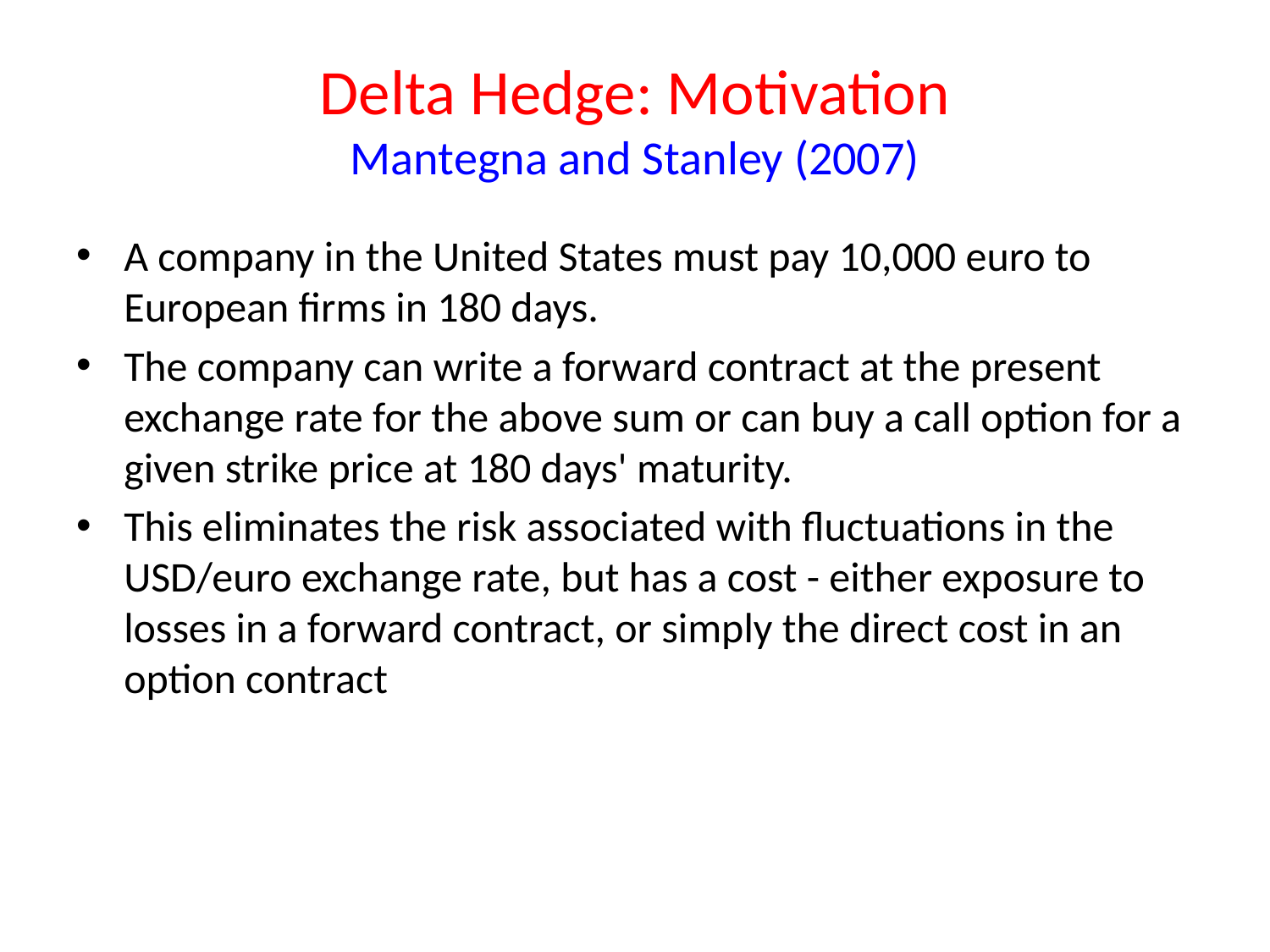

# Delta Hedge: Motivation Mantegna and Stanley (2007)
A company in the United States must pay 10,000 euro to European firms in 180 days.
The company can write a forward contract at the present exchange rate for the above sum or can buy a call option for a given strike price at 180 days' maturity.
This eliminates the risk associated with fluctuations in the USD/euro exchange rate, but has a cost - either exposure to losses in a forward contract, or simply the direct cost in an option contract